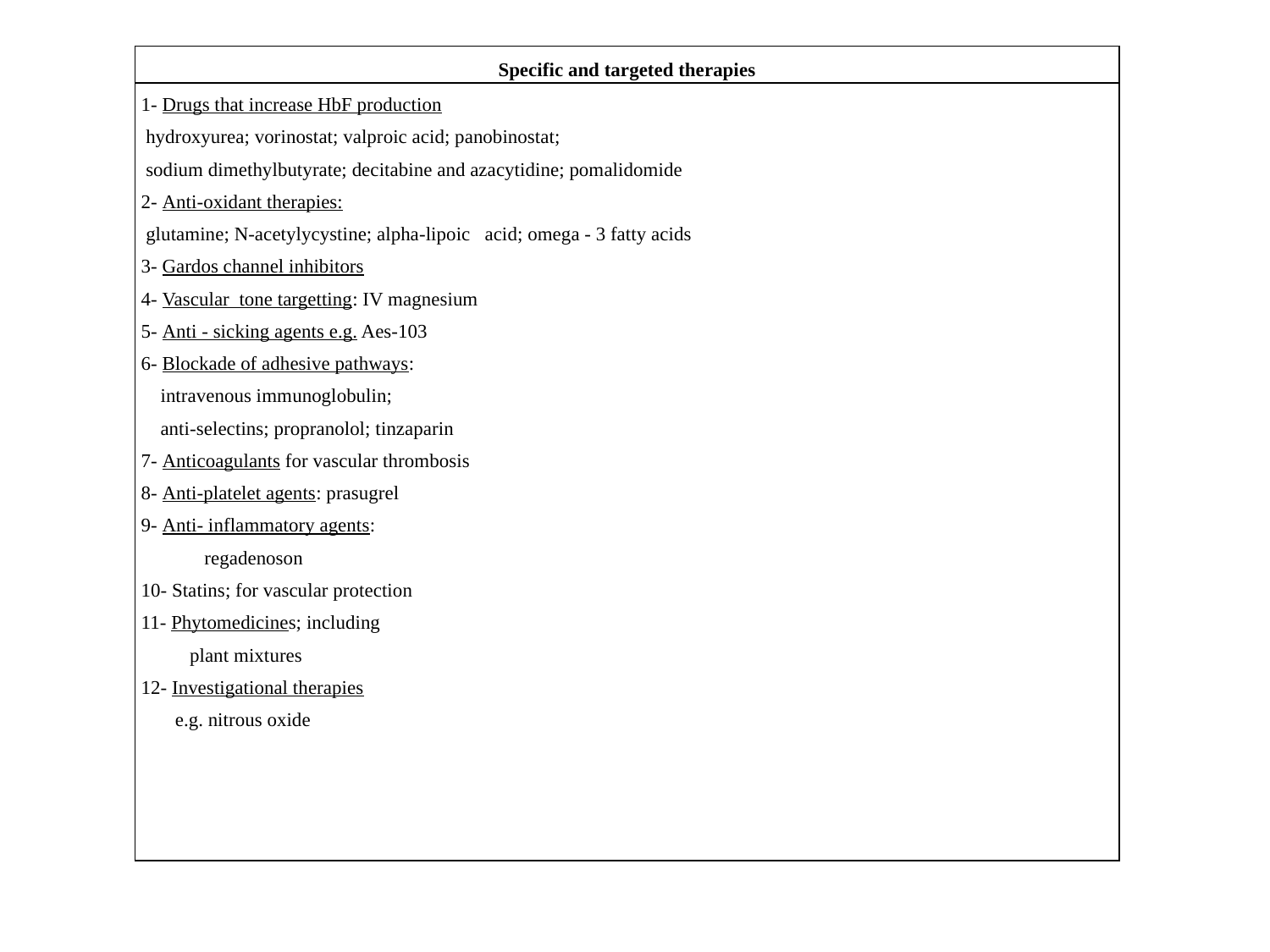

| Specific and targeted therapies |
| --- |
| 1- Drugs that increase HbF production hydroxyurea; vorinostat; valproic acid; panobinostat; sodium dimethylbutyrate; decitabine and azacytidine; pomalidomide 2- Anti-oxidant therapies: glutamine; N-acetylycystine; alpha-lipoic acid; omega - 3 fatty acids 3- Gardos channel inhibitors 4- Vascular tone targetting: IV magnesium 5- Anti - sicking agents e.g. Aes-103 6- Blockade of adhesive pathways: intravenous immunoglobulin; anti-selectins; propranolol; tinzaparin 7- Anticoagulants for vascular thrombosis 8- Anti-platelet agents: prasugrel 9- Anti- inflammatory agents: regadenoson 10- Statins; for vascular protection 11- Phytomedicines; including plant mixtures 12- Investigational therapies e.g. nitrous oxide |